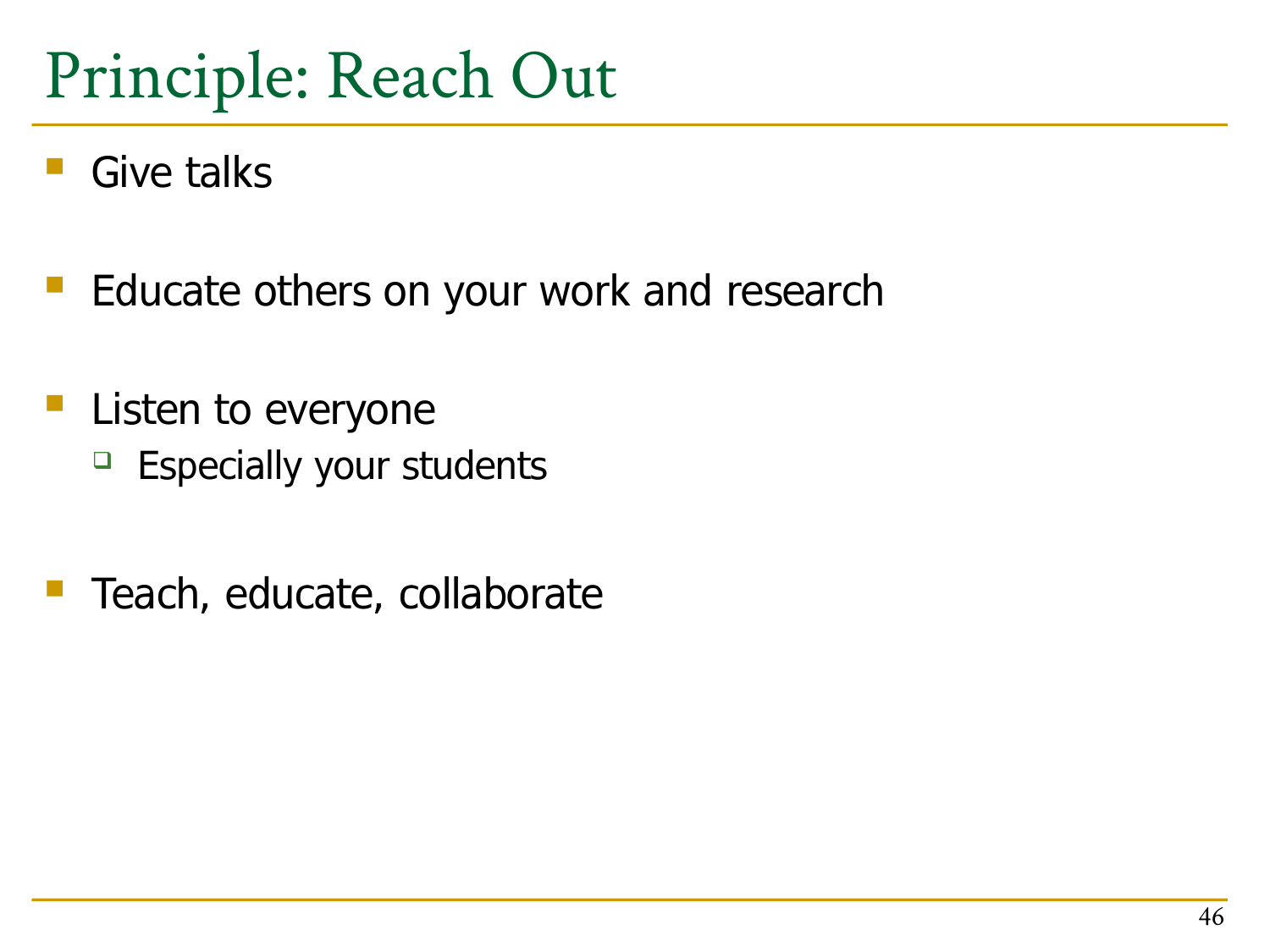

# Principle: Reach Out
Give talks

Educate others on your work and research

Listen to everyone
Especially your students

Teach, educate, collaborate
46